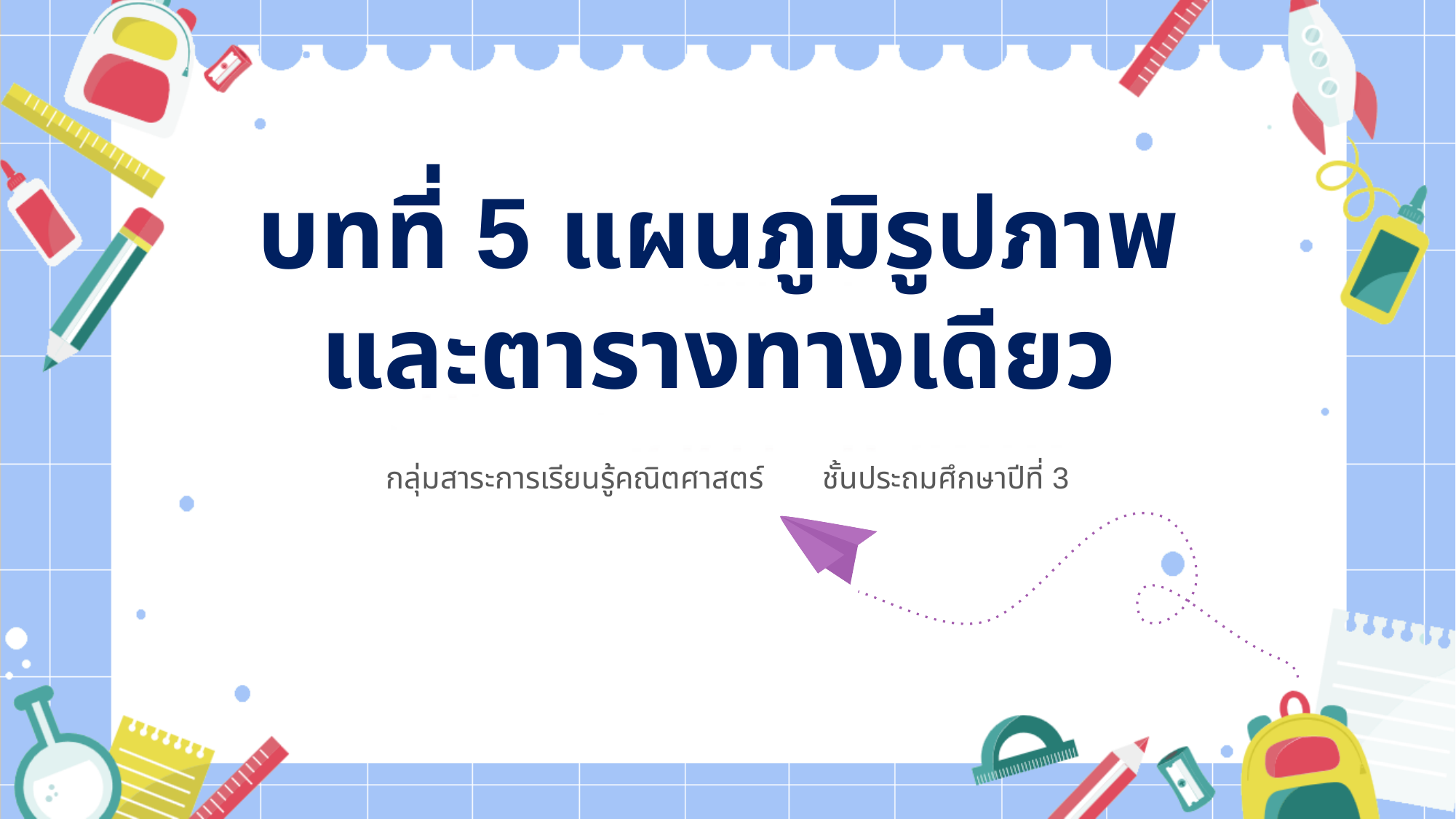

บทที่ 5 แผนภูมิรูปภาพและตารางทางเดียว
กลุ่มสาระการเรียนรู้คณิตศาสตร์	ชั้นประถมศึกษาปีที่ 3